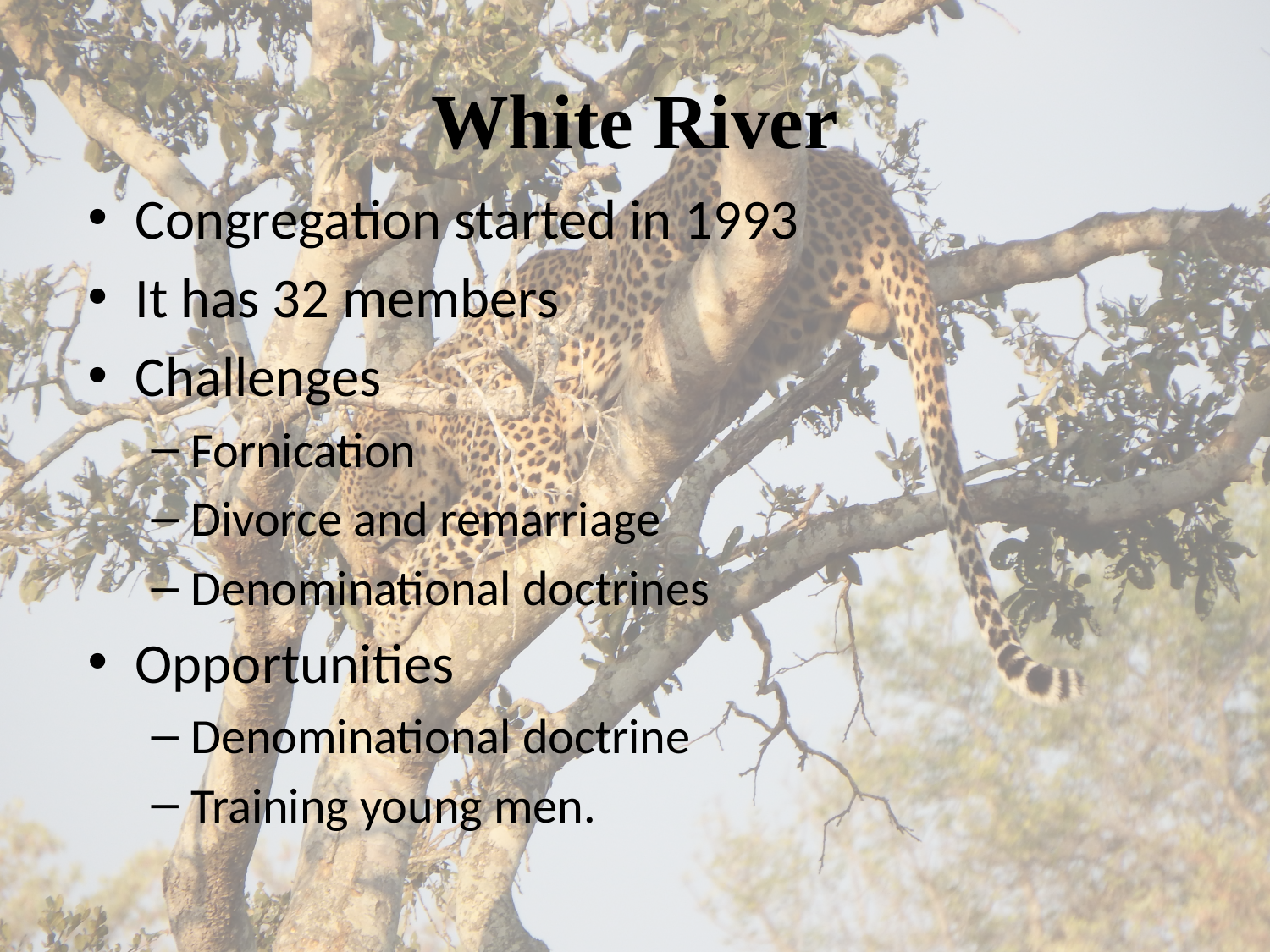

# White River
Congregation started in 1993
It has 32 members
Challenges
Fornication
Divorce and remarriage
Denominational doctrines
Opportunities
Denominational doctrine
Training young men.